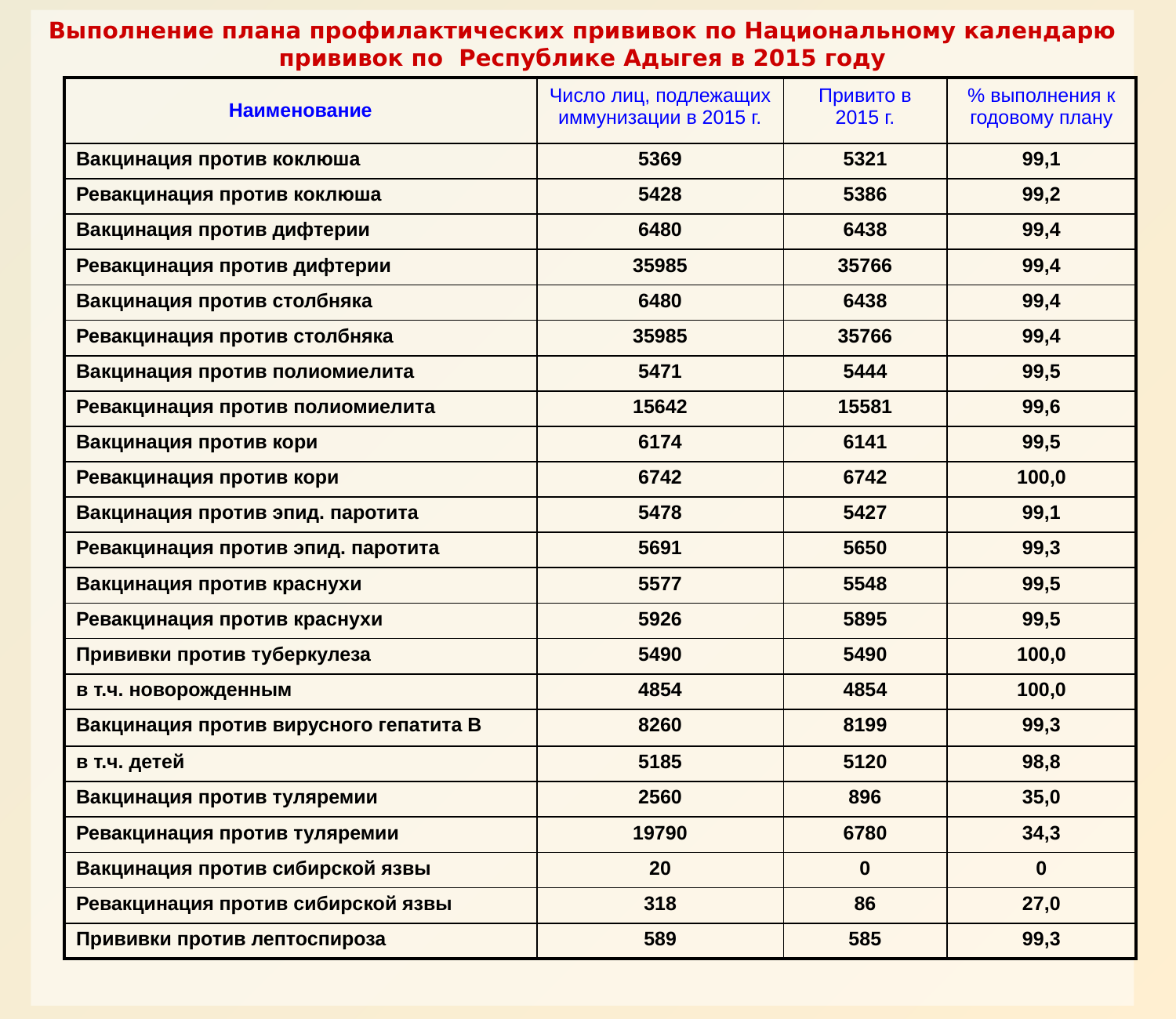

Выполнение плана профилактических прививок по Национальному календарю прививок по  Республике Адыгея в 2015 году
| Наименование | Число лиц, подлежащих иммунизации в 2015 г. | Привито в 2015 г. | % выполнения к годовому плану |
| --- | --- | --- | --- |
| Вакцинация против коклюша | 5369 | 5321 | 99,1 |
| Ревакцинация против коклюша | 5428 | 5386 | 99,2 |
| Вакцинация против дифтерии | 6480 | 6438 | 99,4 |
| Ревакцинация против дифтерии | 35985 | 35766 | 99,4 |
| Вакцинация против столбняка | 6480 | 6438 | 99,4 |
| Ревакцинация против столбняка | 35985 | 35766 | 99,4 |
| Вакцинация против полиомиелита | 5471 | 5444 | 99,5 |
| Ревакцинация против полиомиелита | 15642 | 15581 | 99,6 |
| Вакцинация против кори | 6174 | 6141 | 99,5 |
| Ревакцинация против кори | 6742 | 6742 | 100,0 |
| Вакцинация против эпид. паротита | 5478 | 5427 | 99,1 |
| Ревакцинация против эпид. паротита | 5691 | 5650 | 99,3 |
| Вакцинация против краснухи | 5577 | 5548 | 99,5 |
| Ревакцинация против краснухи | 5926 | 5895 | 99,5 |
| Прививки против туберкулеза | 5490 | 5490 | 100,0 |
| в т.ч. новорожденным | 4854 | 4854 | 100,0 |
| Вакцинация против вирусного гепатита В | 8260 | 8199 | 99,3 |
| в т.ч. детей | 5185 | 5120 | 98,8 |
| Вакцинация против туляремии | 2560 | 896 | 35,0 |
| Ревакцинация против туляремии | 19790 | 6780 | 34,3 |
| Вакцинация против сибирской язвы | 20 | 0 | 0 |
| Ревакцинация против сибирской язвы | 318 | 86 | 27,0 |
| Прививки против лептоспироза | 589 | 585 | 99,3 |